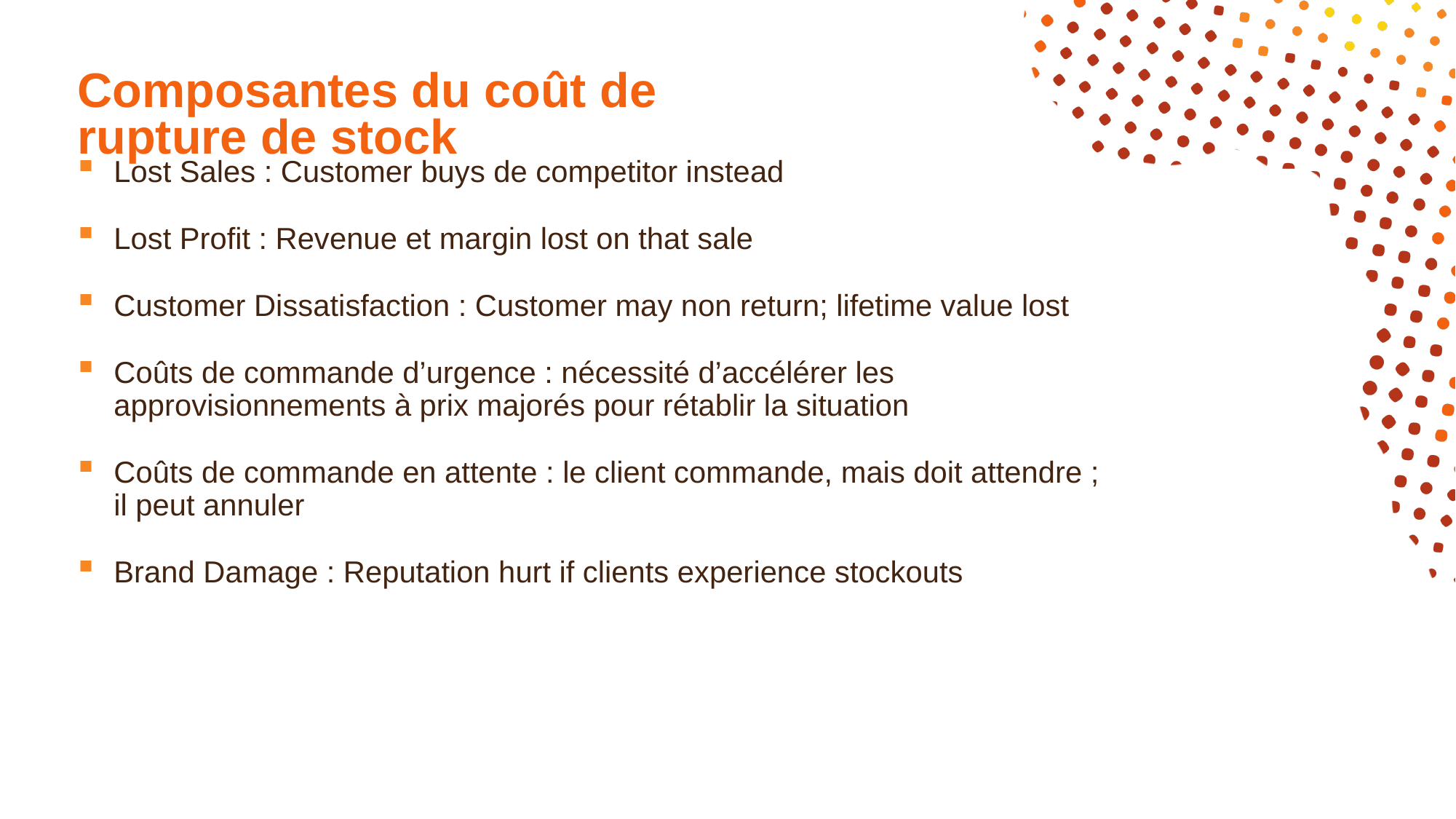

# Composantes du coût de rupture de stock
Lost Sales : Customer buys de competitor instead
Lost Profit : Revenue et margin lost on that sale
Customer Dissatisfaction : Customer may non return; lifetime value lost
Coûts de commande d’urgence : nécessité d’accélérer les approvisionnements à prix majorés pour rétablir la situation
Coûts de commande en attente : le client commande, mais doit attendre ; il peut annuler
Brand Damage : Reputation hurt if clients experience stockouts